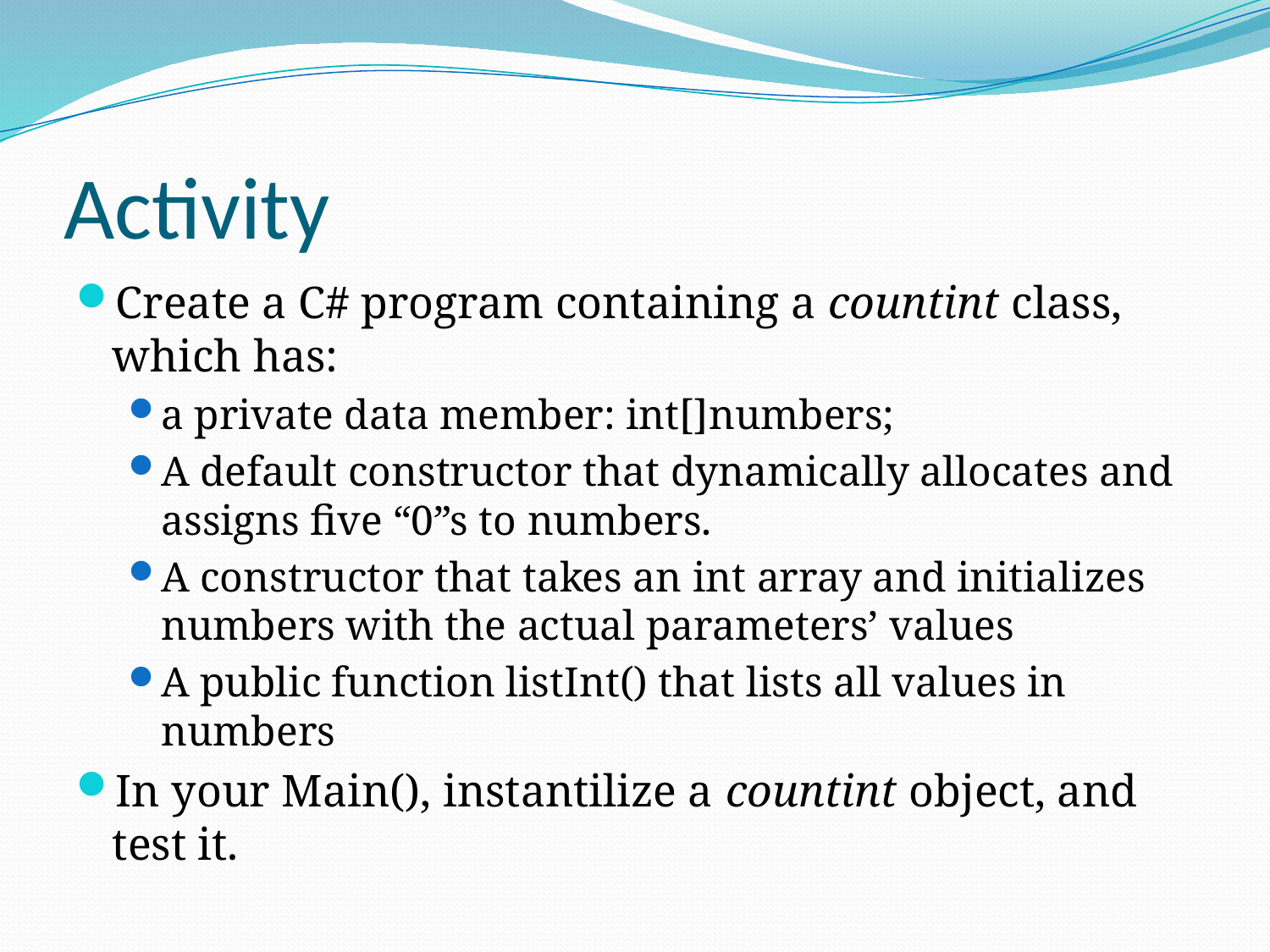

# Activity
Create a C# program containing a countint class, which has:
a private data member: int[]numbers;
A default constructor that dynamically allocates and assigns five “0”s to numbers.
A constructor that takes an int array and initializes numbers with the actual parameters’ values
A public function listInt() that lists all values in numbers
In your Main(), instantilize a countint object, and test it.